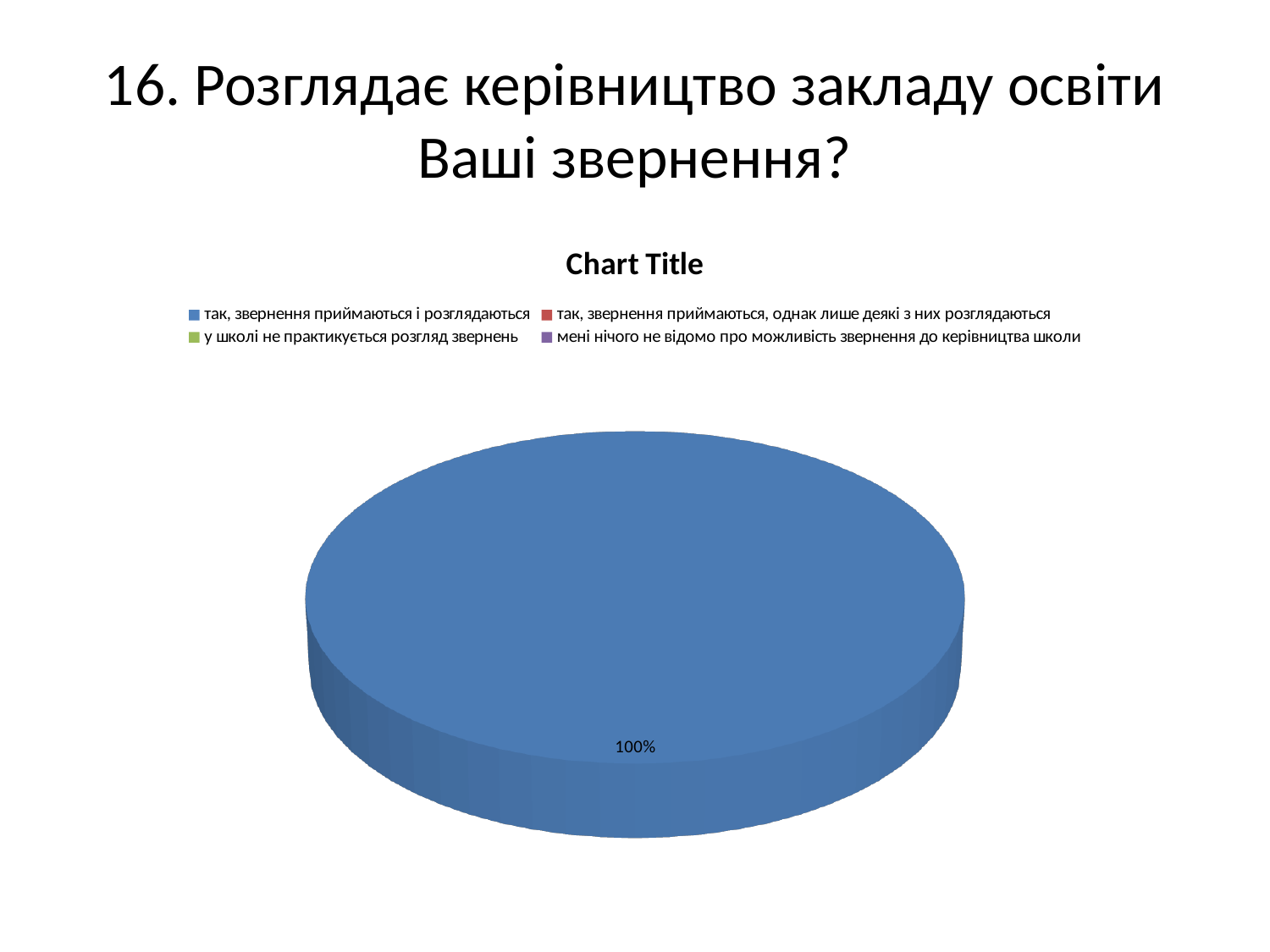

# 16. Розглядає керівництво закладу освіти Ваші звернення?

[unsupported chart]